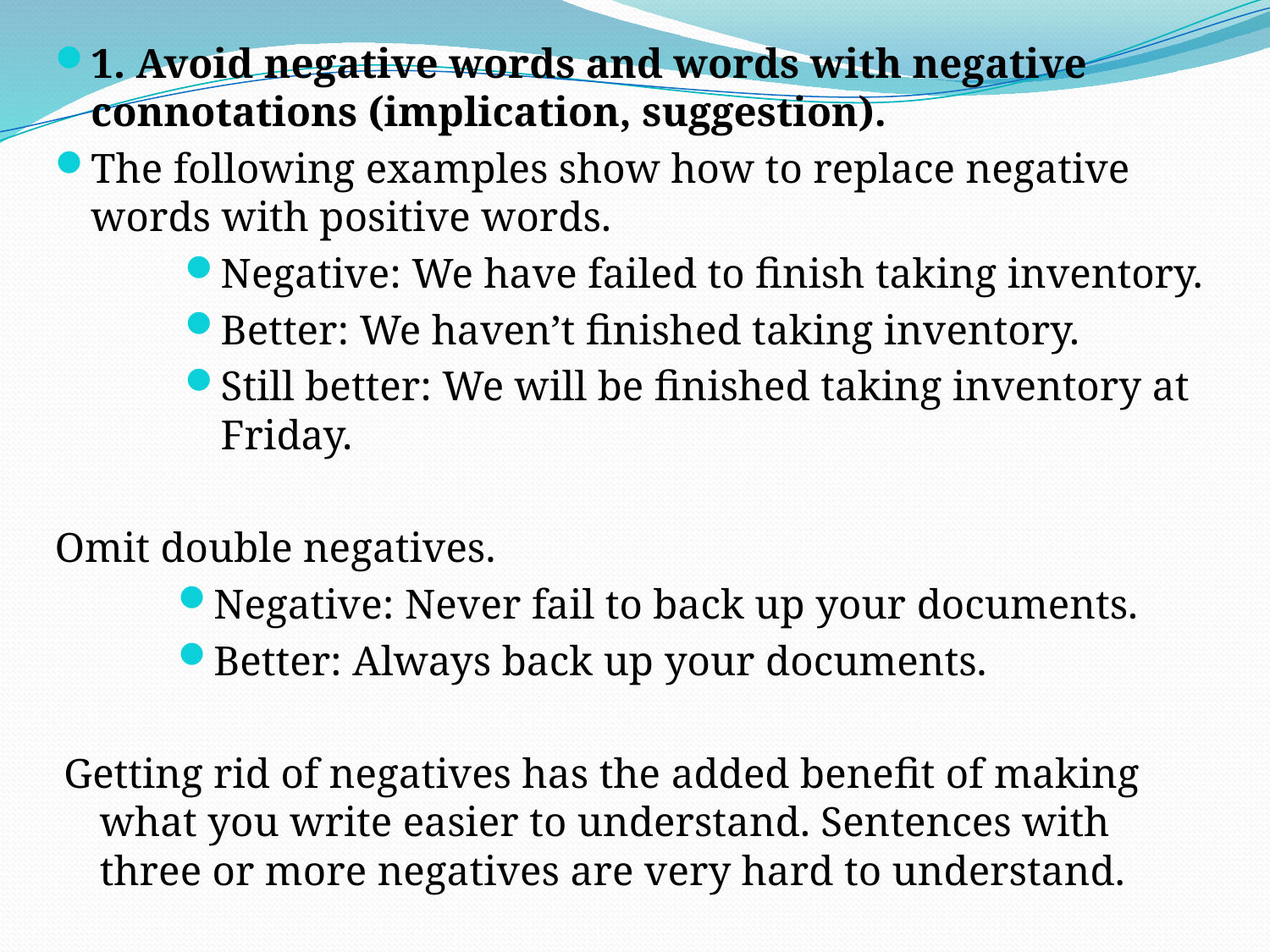

1. Avoid negative words and words with negative connotations (implication, suggestion).
The following examples show how to replace negative words with positive words.
Negative: We have failed to finish taking inventory.
Better: We haven’t finished taking inventory.
Still better: We will be finished taking inventory at Friday.

Omit double negatives.
Negative: Never fail to back up your documents.
Better: Always back up your documents.

Getting rid of negatives has the added benefit of making what you write easier to understand. Sentences with three or more negatives are very hard to understand.